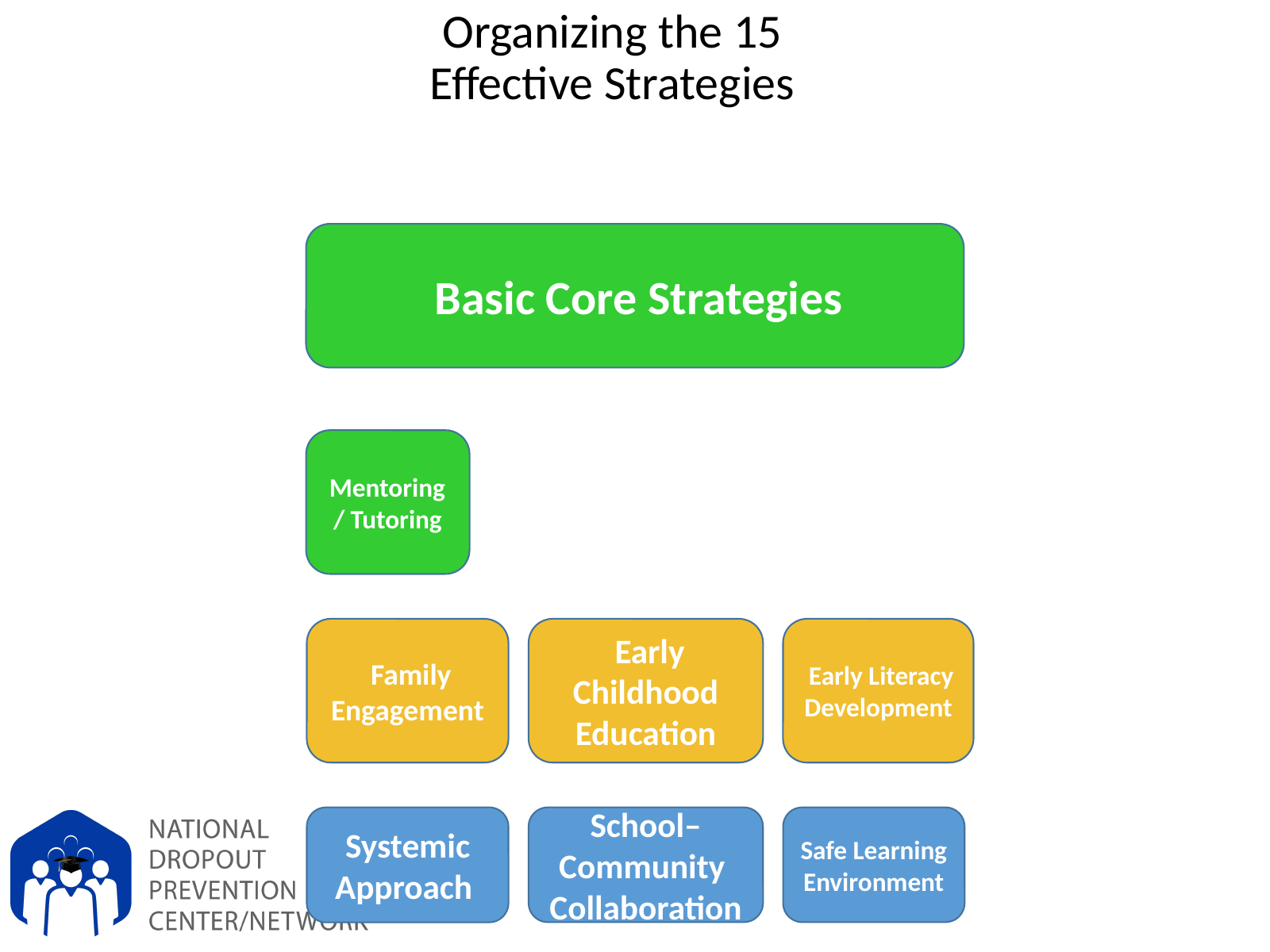

# Organizing the 15 Effective Strategies
 Basic Core Strategies
Mentoring/ Tutoring
 Family Engagement
 Early Childhood Education
 Early Literacy Development
Systemic Approach
School– Community
Collaboration
Safe Learning Environment